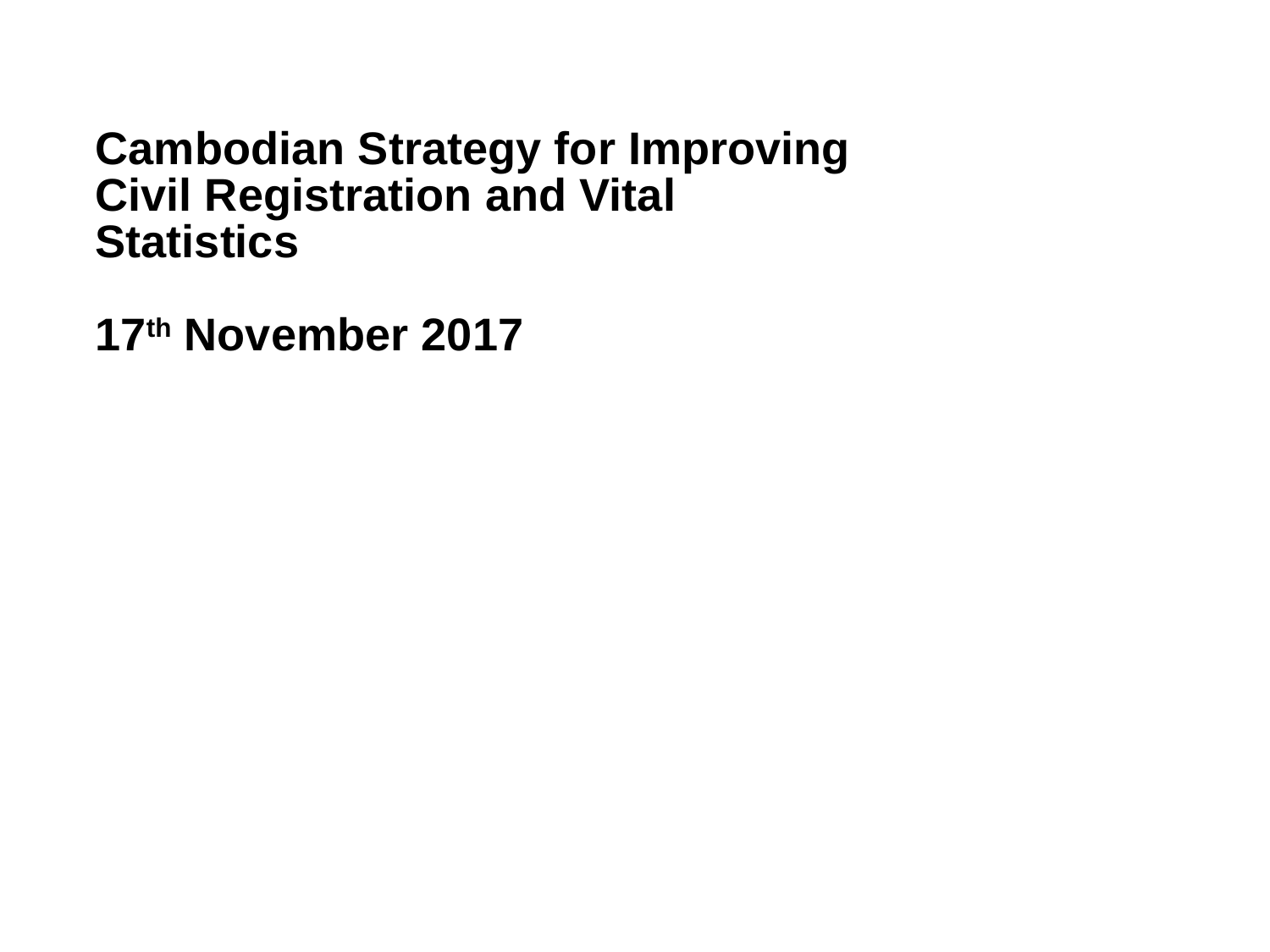

# Cambodian Strategy for Improving Civil Registration and Vital Statistics 17th November 2017